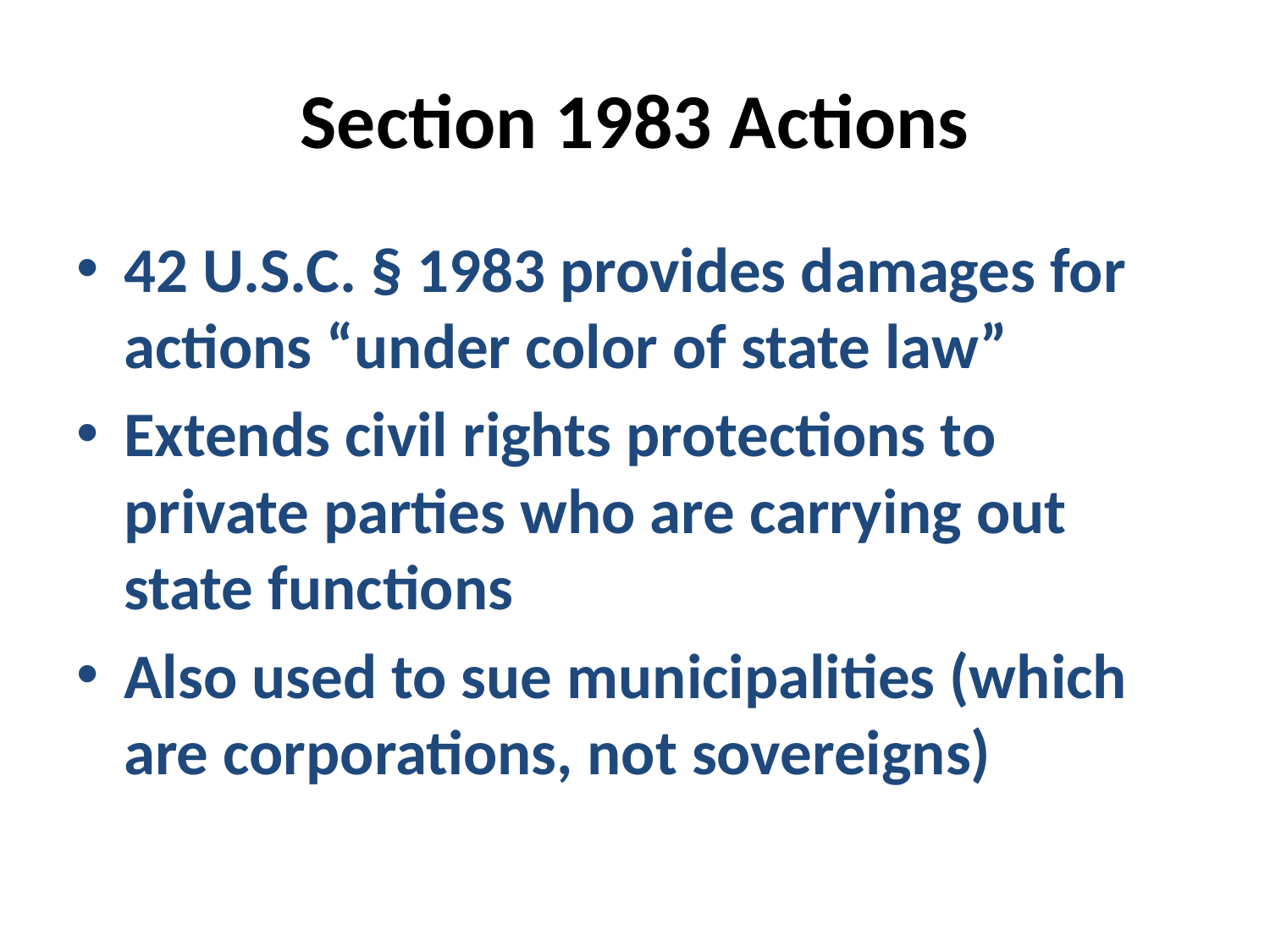

# Section 1983 Actions
42 U.S.C. § 1983 provides damages for actions “under color of state law”
Extends civil rights protections to private parties who are carrying out state functions
Also used to sue municipalities (which are corporations, not sovereigns)